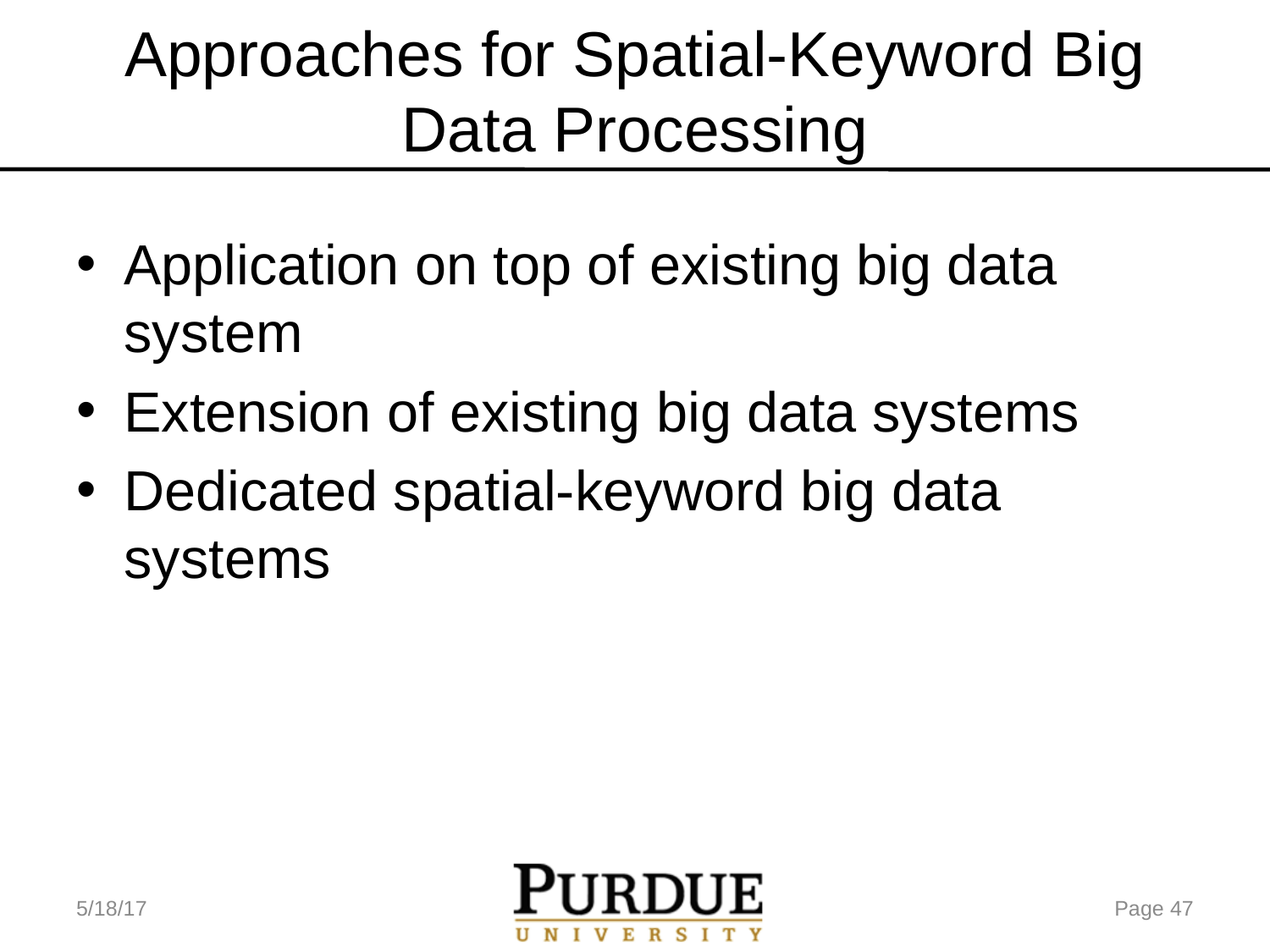

# Approaches for Spatial-Keyword Big Data Processing
Application on top of existing big data system
Extension of existing big data systems
Dedicated spatial-keyword big data systems

5/18/17
Page 47